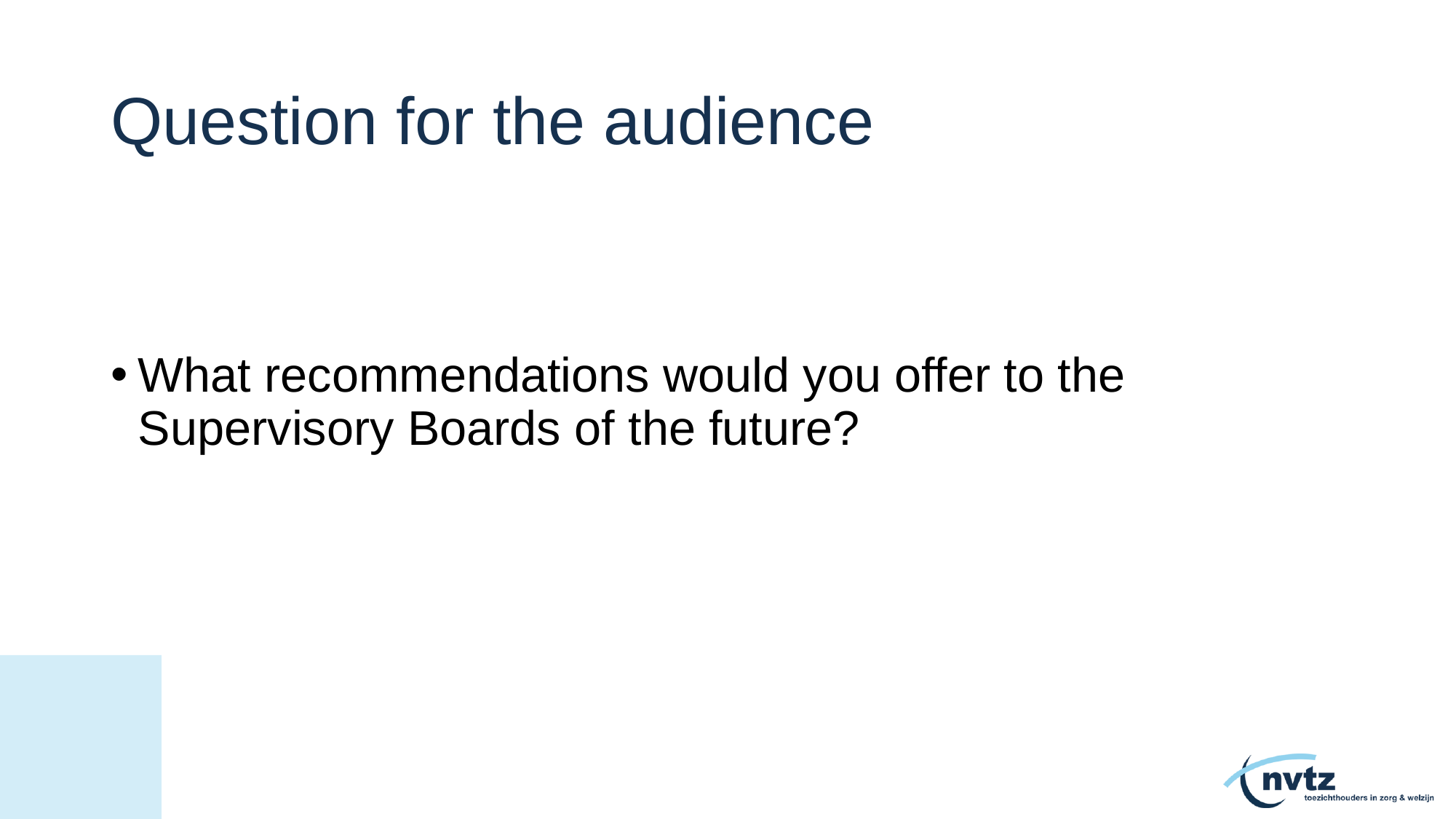

# Question for the audience

What recommendations would you offer to the Supervisory Boards of the future?